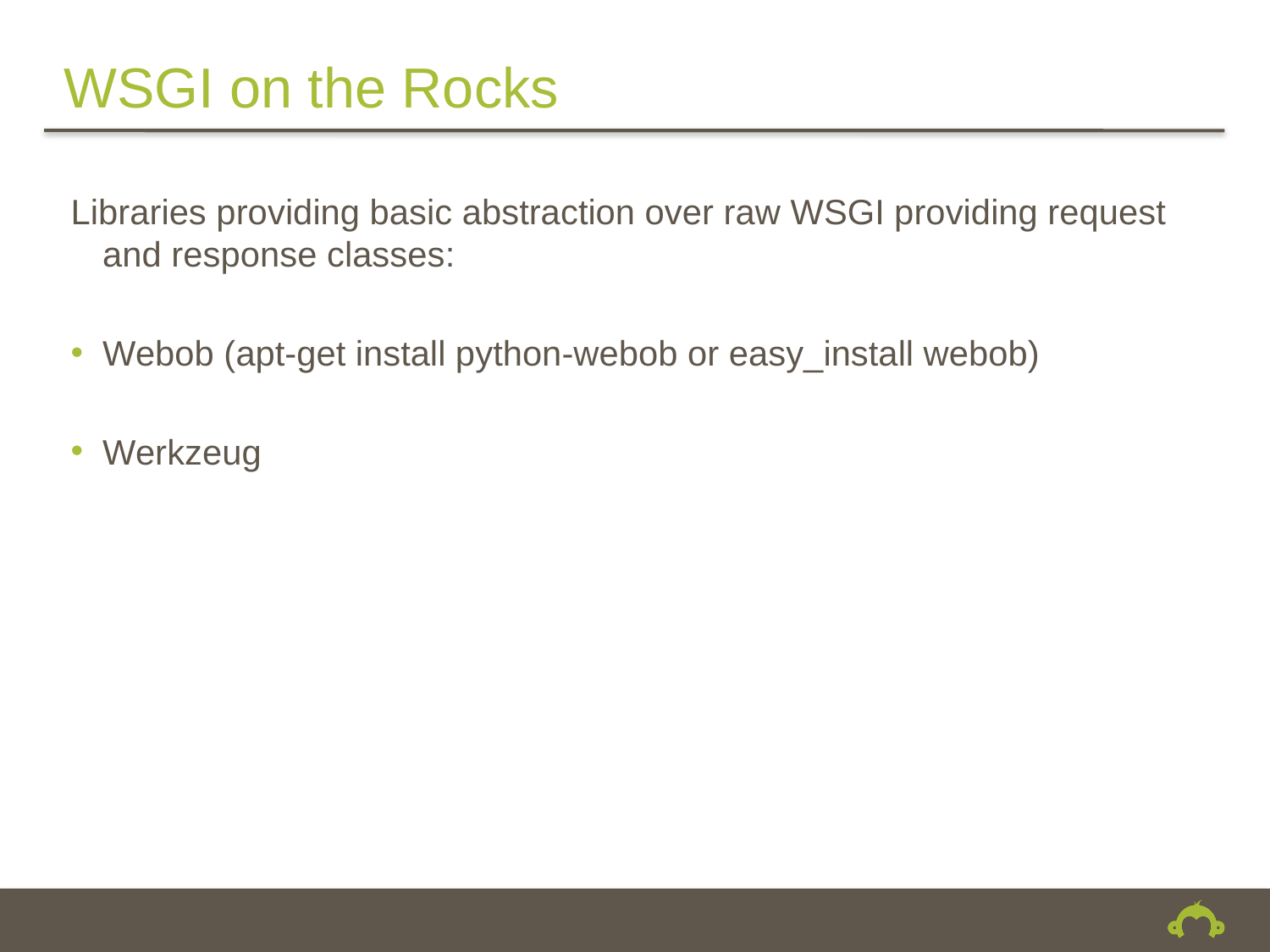

# WSGI on the Rocks
Libraries providing basic abstraction over raw WSGI providing request and response classes:

Webob (apt-get install python-webob or easy_install webob)

Werkzeug